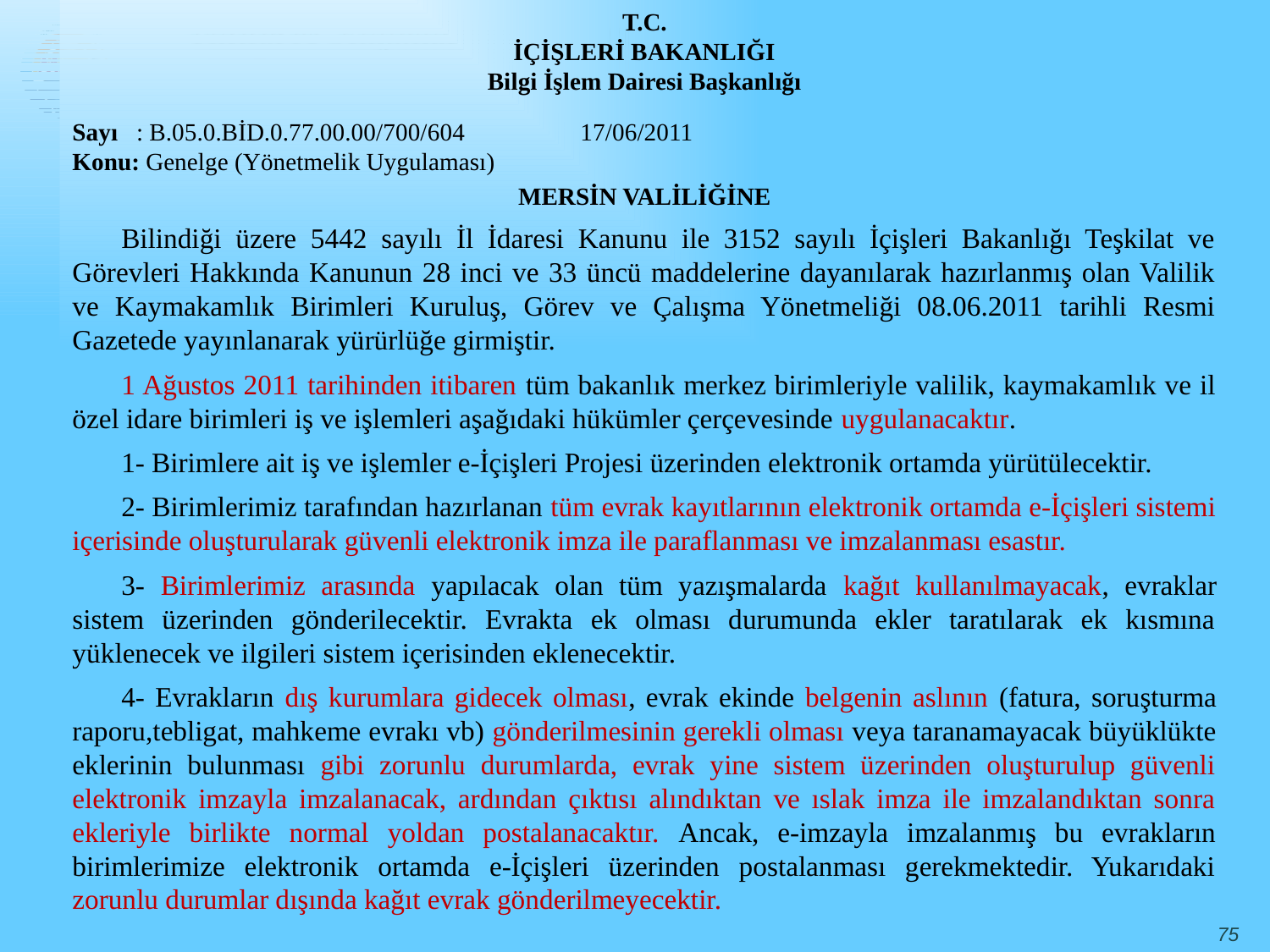

T.C.
İÇİŞLERİ BAKANLIĞI
Bilgi İşlem Dairesi Başkanlığı
Sayı   : B.05.0.BİD.0.77.00.00/700/604 	17/06/2011
Konu: Genelge (Yönetmelik Uygulaması)
MERSİN VALİLİĞİNE
Bilindiği üzere 5442 sayılı İl İdaresi Kanunu ile 3152 sayılı İçişleri Bakanlığı Teşkilat ve Görevleri Hakkında Kanunun 28 inci ve 33 üncü maddelerine dayanılarak hazırlanmış olan Valilik ve Kaymakamlık Birimleri Kuruluş, Görev ve Çalışma Yönetmeliği 08.06.2011 tarihli Resmi Gazetede yayınlanarak yürürlüğe girmiştir.
1 Ağustos 2011 tarihinden itibaren tüm bakanlık merkez birimleriyle valilik, kaymakamlık ve il özel idare birimleri iş ve işlemleri aşağıdaki hükümler çerçevesinde uygulanacaktır.
1- Birimlere ait iş ve işlemler e-İçişleri Projesi üzerinden elektronik ortamda yürütülecektir.
2- Birimlerimiz tarafından hazırlanan tüm evrak kayıtlarının elektronik ortamda e-İçişleri sistemi içerisinde oluşturularak güvenli elektronik imza ile paraflanması ve imzalanması esastır.
3- Birimlerimiz arasında yapılacak olan tüm yazışmalarda kağıt kullanılmayacak, evraklar sistem üzerinden gönderilecektir. Evrakta ek olması durumunda ekler taratılarak ek kısmına yüklenecek ve ilgileri sistem içerisinden eklenecektir.
4- Evrakların dış kurumlara gidecek olması, evrak ekinde belgenin aslının (fatura, soruşturma raporu,tebligat, mahkeme evrakı vb) gönderilmesinin gerekli olması veya taranamayacak büyüklükte eklerinin bulunması gibi zorunlu durumlarda, evrak yine sistem üzerinden oluşturulup güvenli elektronik imzayla imzalanacak, ardından çıktısı alındıktan ve ıslak imza ile imzalandıktan sonra ekleriyle birlikte normal yoldan postalanacaktır. Ancak, e-imzayla imzalanmış bu evrakların birimlerimize elektronik ortamda e-İçişleri üzerinden postalanması gerekmektedir. Yukarıdaki zorunlu durumlar dışında kağıt evrak gönderilmeyecektir.
75